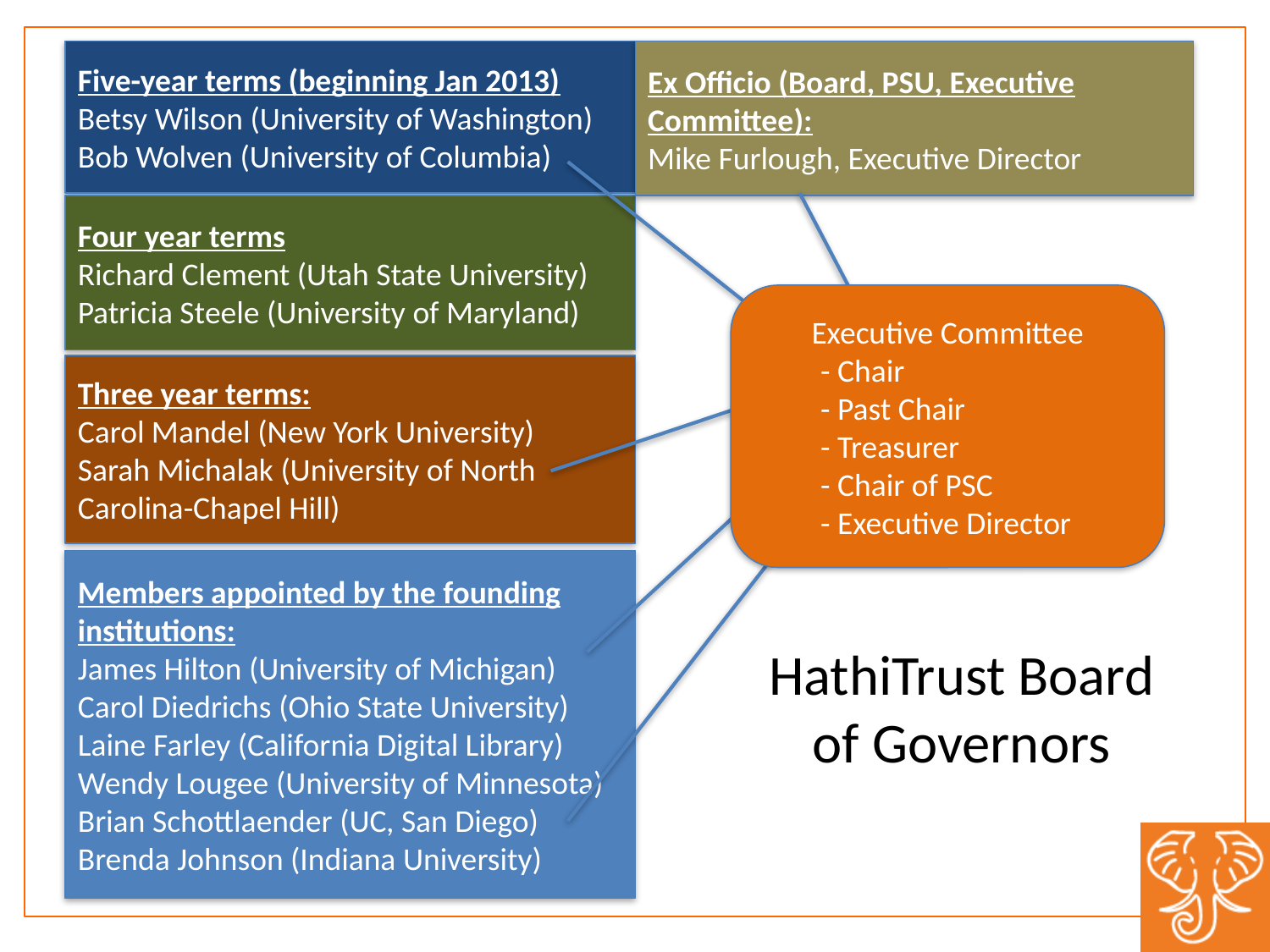

Five-year terms (beginning Jan 2013)
Betsy Wilson (University of Washington)
Bob Wolven (University of Columbia)
Ex Officio (Board, PSU, Executive Committee):
Mike Furlough, Executive Director
Four year terms
Richard Clement (Utah State University)
Patricia Steele (University of Maryland)
Executive Committee
- Chair
- Past Chair
- Treasurer
- Chair of PSC
- Executive Director
Three year terms:
Carol Mandel (New York University)
Sarah Michalak (University of North Carolina-Chapel Hill)
Members appointed by the founding institutions:
James Hilton (University of Michigan)
Carol Diedrichs (Ohio State University)
Laine Farley (California Digital Library)
Wendy Lougee (University of Minnesota)
Brian Schottlaender (UC, San Diego)
Brenda Johnson (Indiana University)
HathiTrust Board of Governors